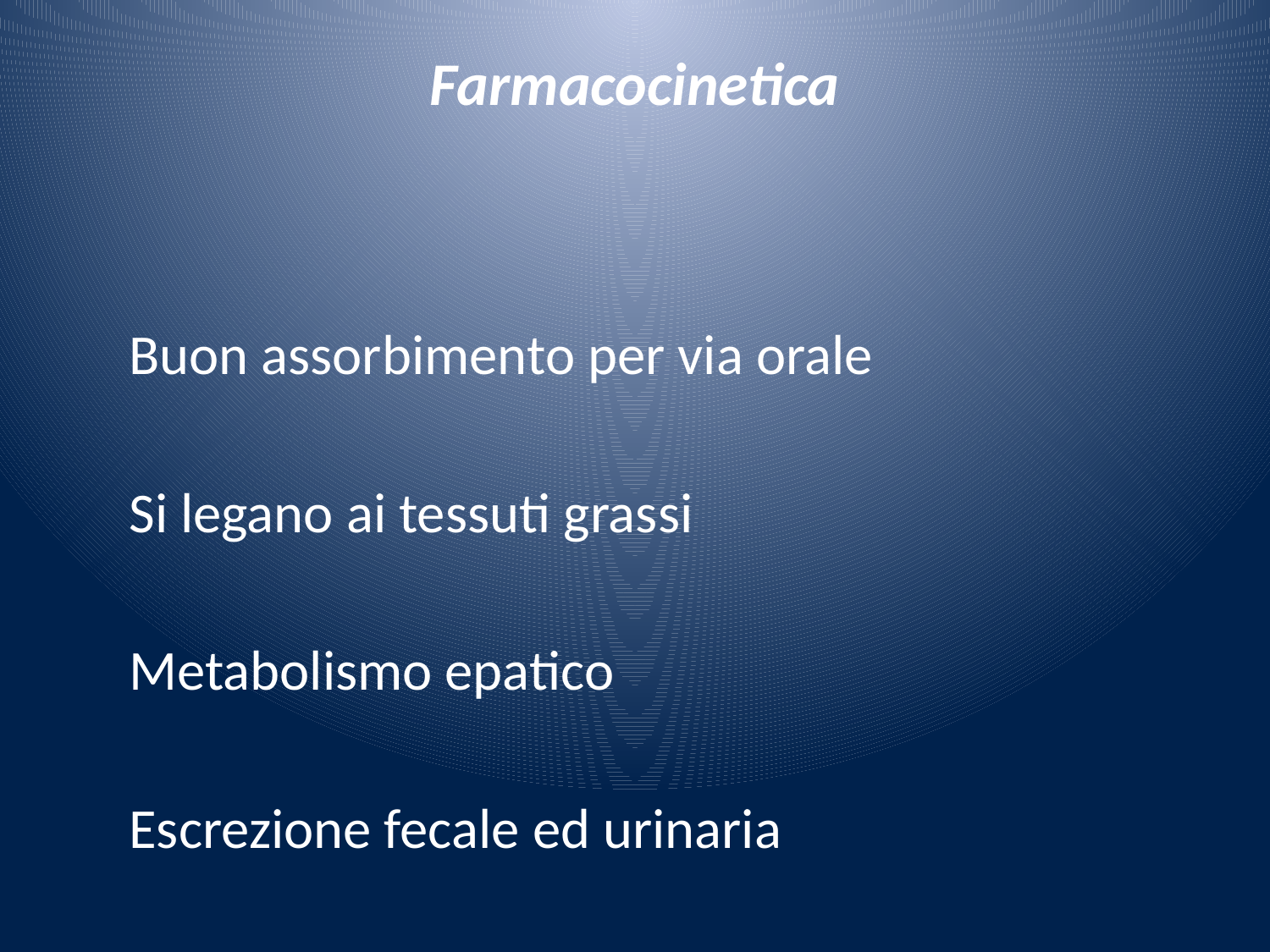

# Farmacocinetica

Buon assorbimento per via orale

Si legano ai tessuti grassi

Metabolismo epatico

Escrezione fecale ed urinaria